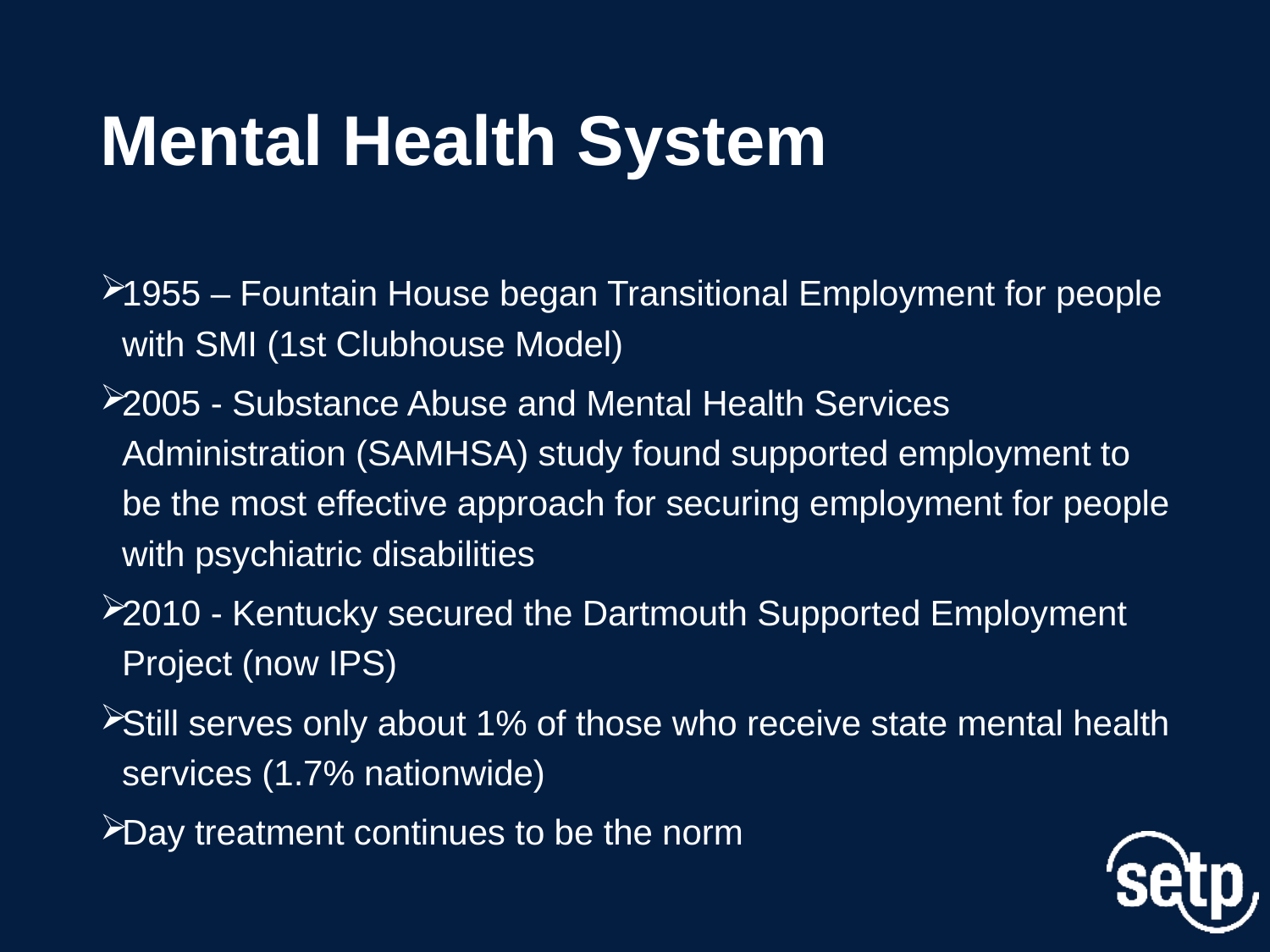

# Mental Health System
1955 – Fountain House began Transitional Employment for people with SMI (1st Clubhouse Model)
2005 - Substance Abuse and Mental Health Services Administration (SAMHSA) study found supported employment to be the most effective approach for securing employment for people with psychiatric disabilities
2010 - Kentucky secured the Dartmouth Supported Employment Project (now IPS)
Still serves only about 1% of those who receive state mental health services (1.7% nationwide)
Day treatment continues to be the norm